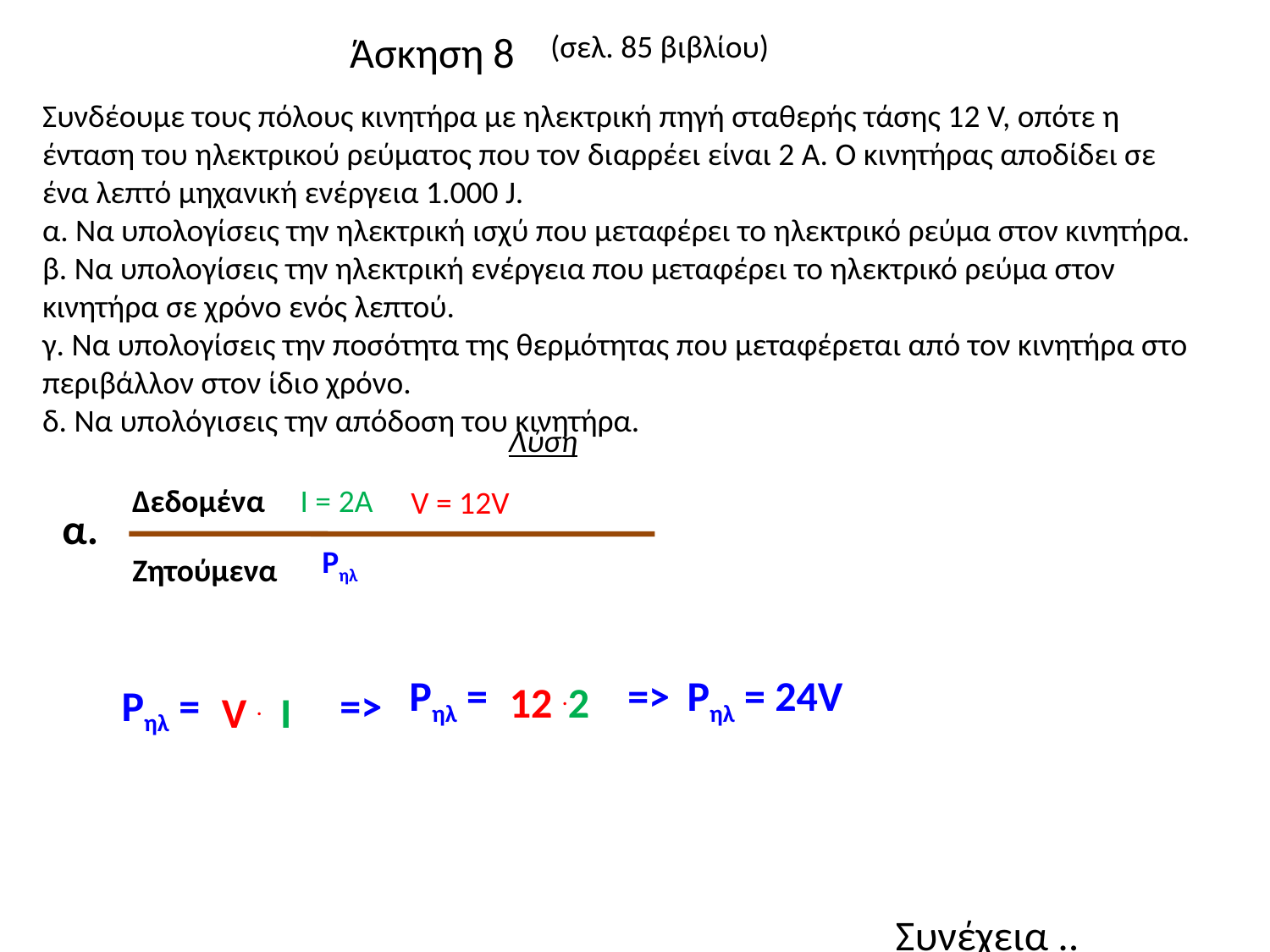

Άσκηση 8
(σελ. 85 βιβλίου)
Συνδέουμε τους πόλους κινητήρα με ηλεκτρική πηγή σταθερής τάσης 12 V, οπότε η ένταση του ηλεκτρικού ρεύματος που τον διαρρέει είναι 2 Α. Ο κινητήρας αποδίδει σε ένα λεπτό μηχανική ενέργεια 1.000 J.
α. Να υπολογίσεις την ηλεκτρική ισχύ που μεταφέρει το ηλεκτρικό ρεύμα στον κινητήρα.
β. Να υπολογίσεις την ηλεκτρική ενέργεια που μεταφέρει το ηλεκτρικό ρεύμα στον κινητήρα σε χρόνο ενός λεπτού.
γ. Να υπολογίσεις την ποσότητα της θερμότητας που μεταφέρεται από τον κινητήρα στο περιβάλλον στον ίδιο χρόνο.
δ. Να υπολόγισεις την απόδοση του κινητήρα.
Λύση
Δεδομένα
I = 2A
V = 12V
α.
Pηλ
Ζητούμενα
Pηλ =
=>
Pηλ = 24V
12 .
2
Pηλ =
=>
V .
I
Συνέχεια ..